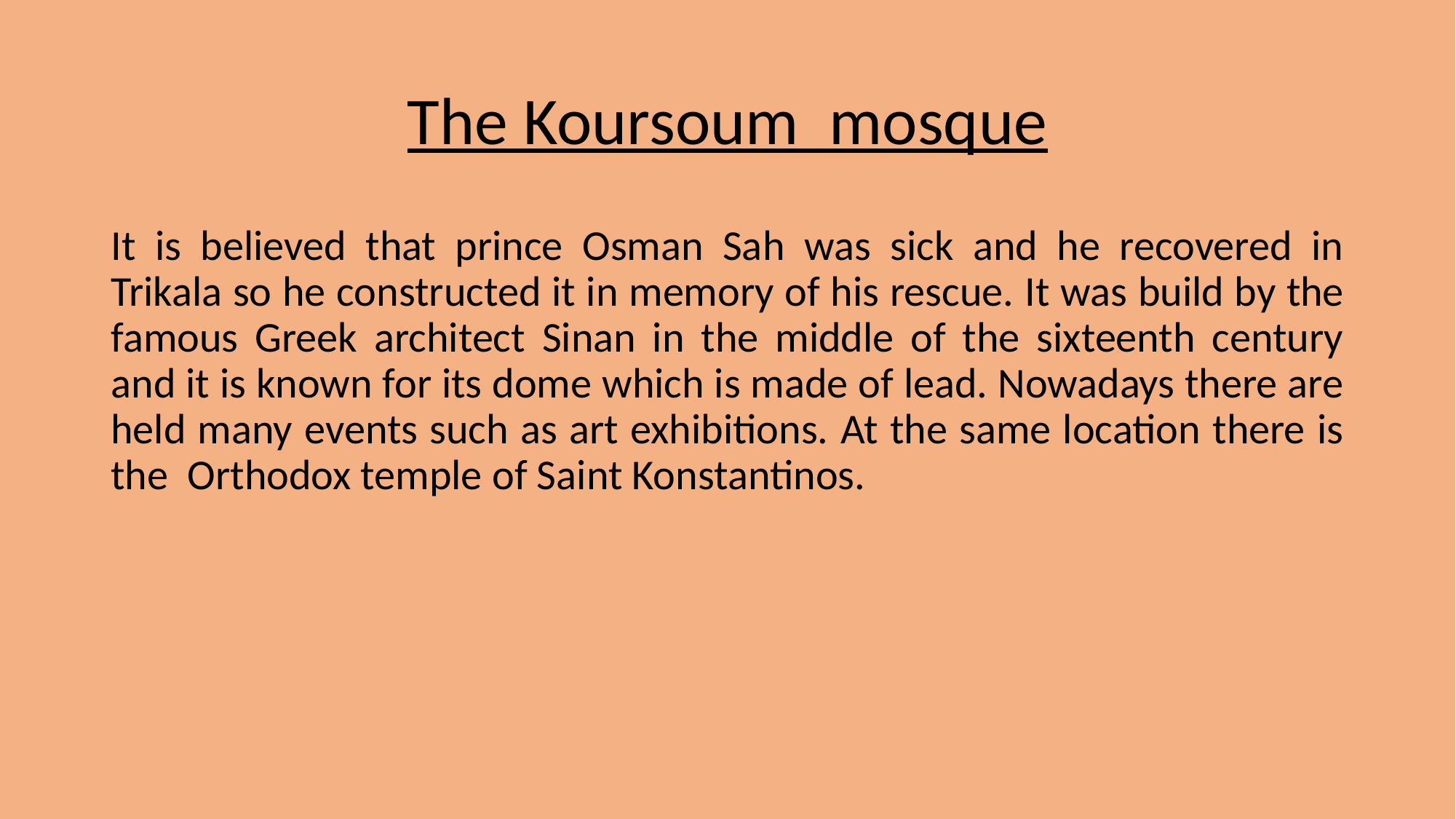

# The Koursoum  mosque
It is believed that prince Osman Sah was sick and he recovered in Trikala so he constructed it in memory of his rescue. Ιt was build by the famous Greek architect Sinan in the middle of the sixteenth century and it is known for its dome which is made of lead. Nowadays there are held many events such as art exhibitions. At the same location there is the  Orthodox temple of Saint Konstantinos.